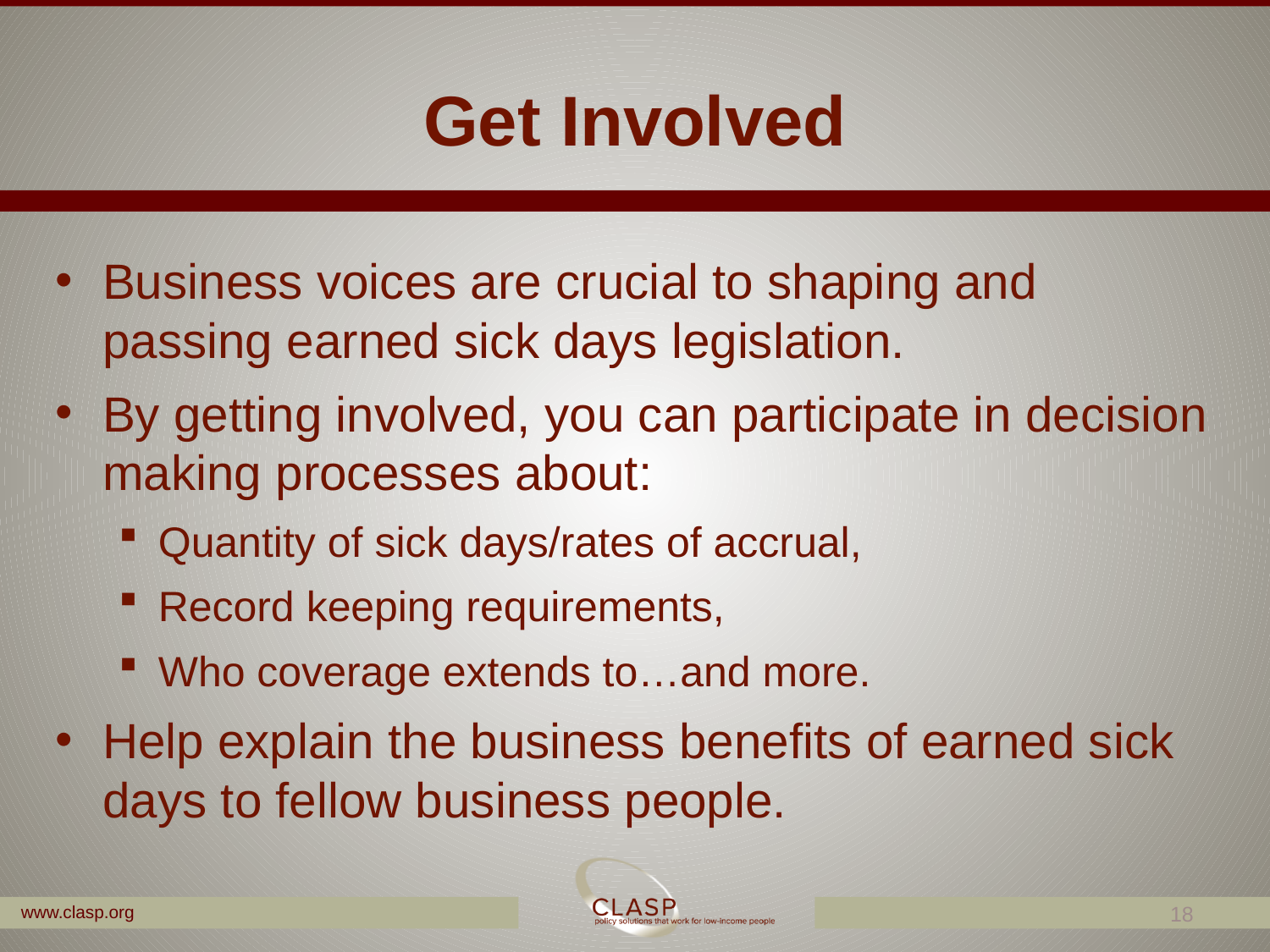

# Get Involved
Business voices are crucial to shaping and passing earned sick days legislation.
By getting involved, you can participate in decision making processes about:
Quantity of sick days/rates of accrual,
Record keeping requirements,
Who coverage extends to…and more.
Help explain the business benefits of earned sick days to fellow business people.
18